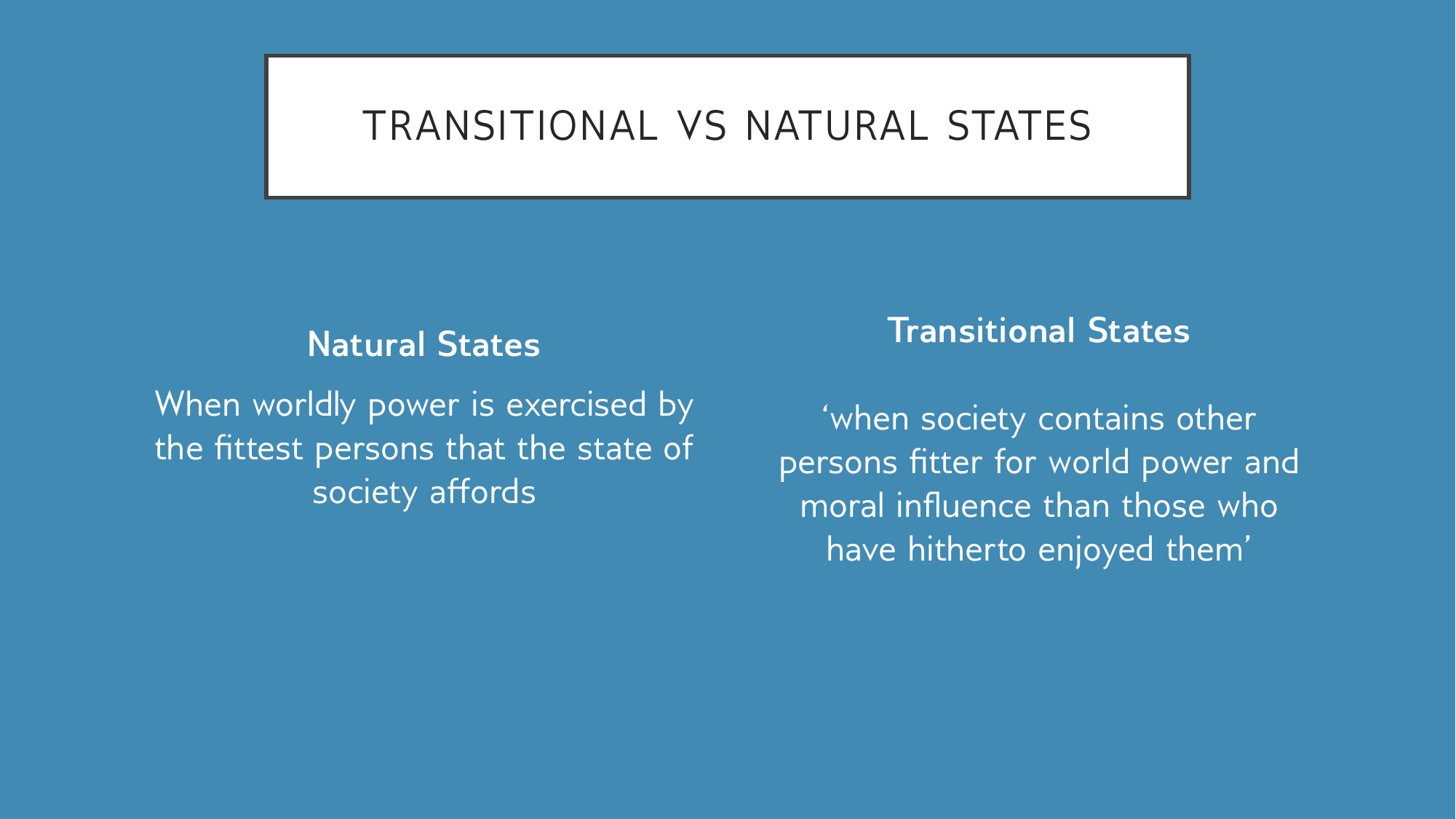

# TRANSITIONAL VS NATURAL STATES
Transitional States

‘when society contains other persons fitter for world power and moral influence than those who have hitherto enjoyed them’
Natural States
When worldly power is exercised by the fittest persons that the state of society affords